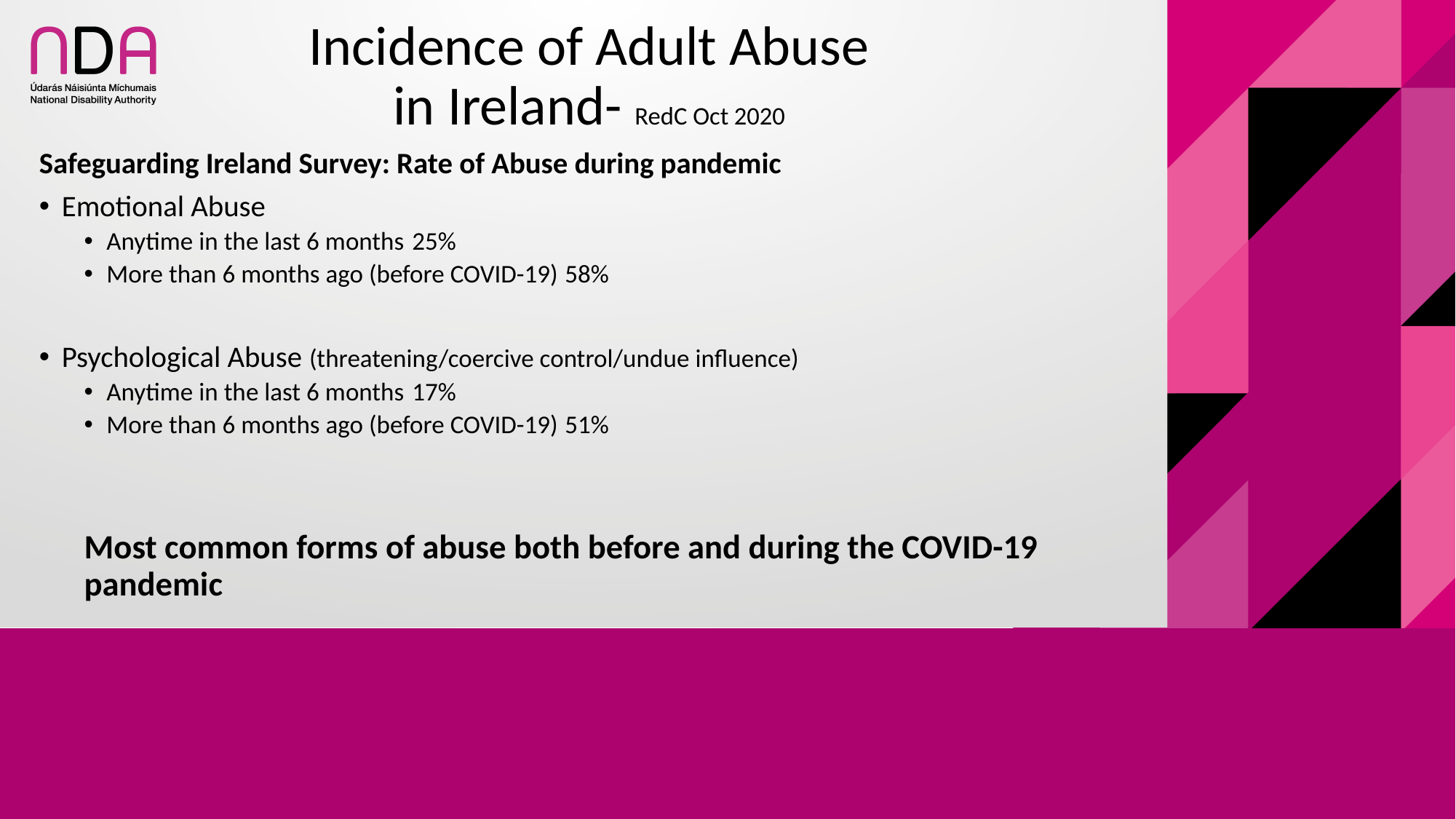

# Incidence of Adult Abuse in Ireland- RedC Oct 2020
Safeguarding Ireland Survey: Rate of Abuse during pandemic
Emotional Abuse
Anytime in the last 6 months			25%
More than 6 months ago (before COVID-19)	58%

Psychological Abuse (threatening/coercive control/undue influence)
Anytime in the last 6 months			17%
More than 6 months ago (before COVID-19)	51%

Most common forms of abuse both before and during the COVID-19 pandemic